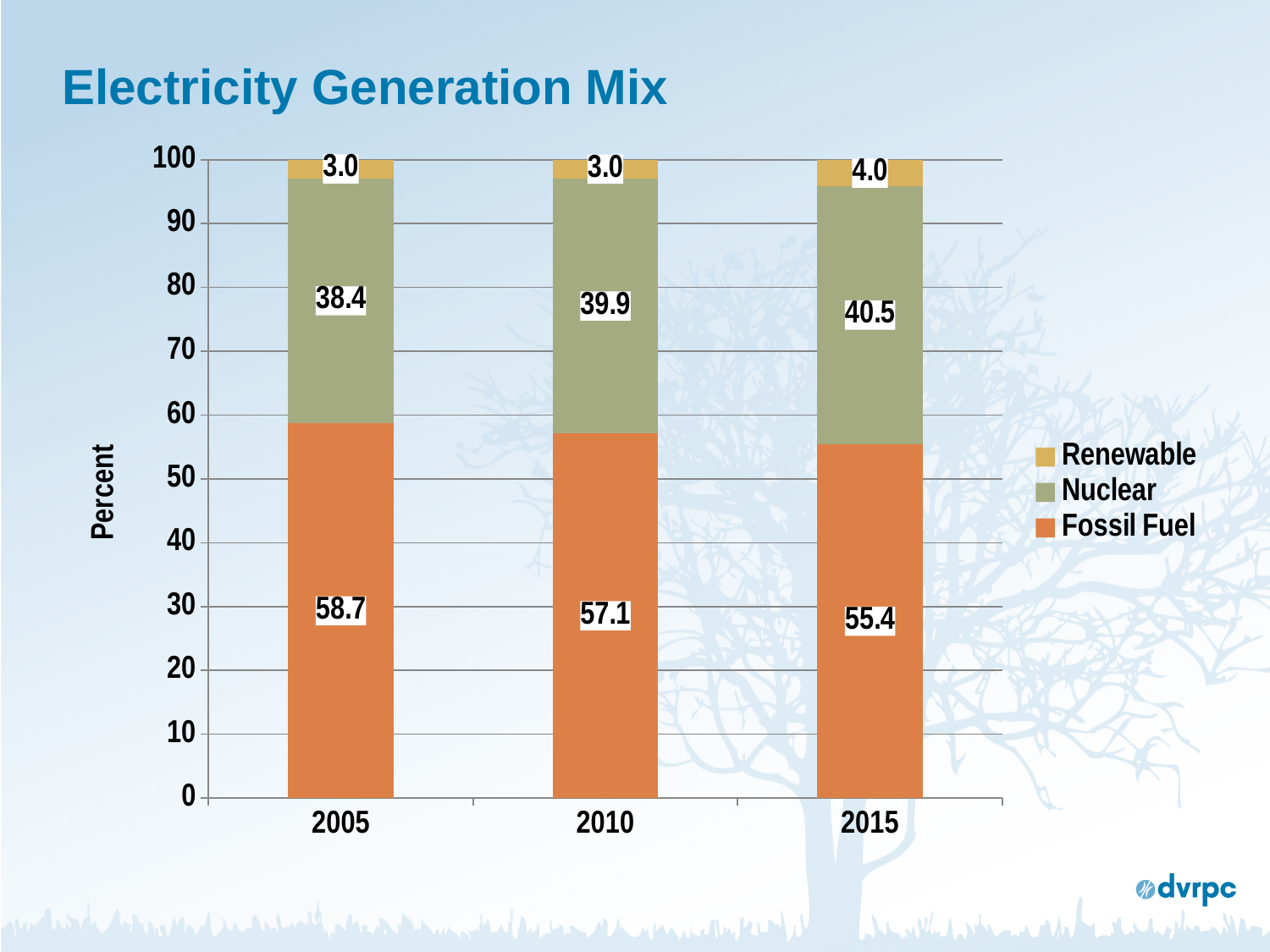

Electricity Generation Mix

### Chart

| Category | Fossil Fuel | Nuclear | Renewable |
|---|---|---|---|
| 2005 | 58.7 | 38.4 | 3.0000000000000004 |
| 2010 | 57.128600000000006 | 39.9059 | 2.9656000000000002 |
| 2015 | 55.400000000000006 | 40.5 | 4.0 |